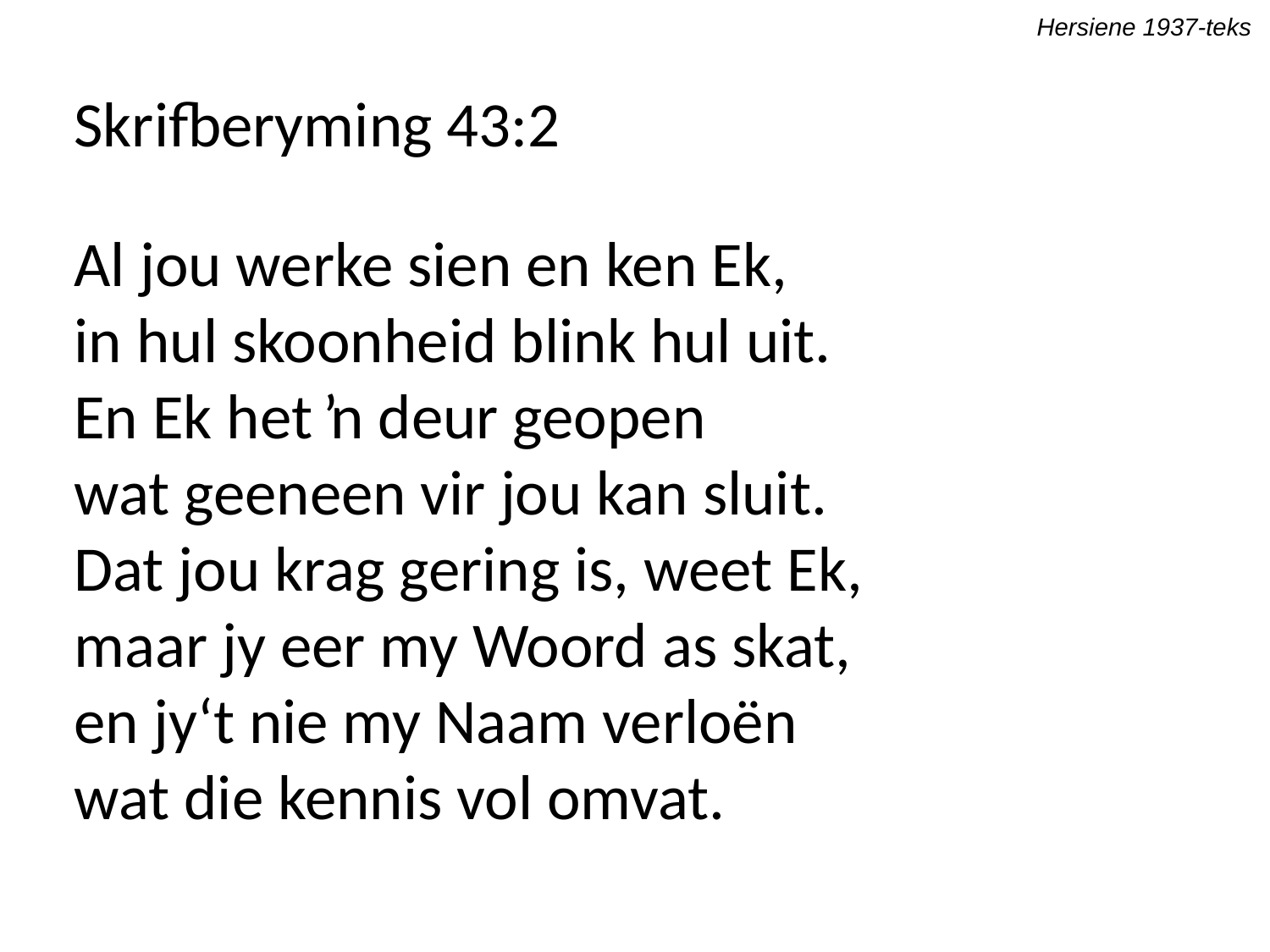

Hersiene 1937-teks
Skrifberyming 43:2

Al jou werke sien en ken Ek,
in hul skoonheid blink hul uit.
En Ek het ŉ deur geopen
wat geeneen vir jou kan sluit.
Dat jou krag gering is, weet Ek,
maar jy eer my Woord as skat,
en jy‘t nie my Naam verloën
wat die kennis vol omvat.